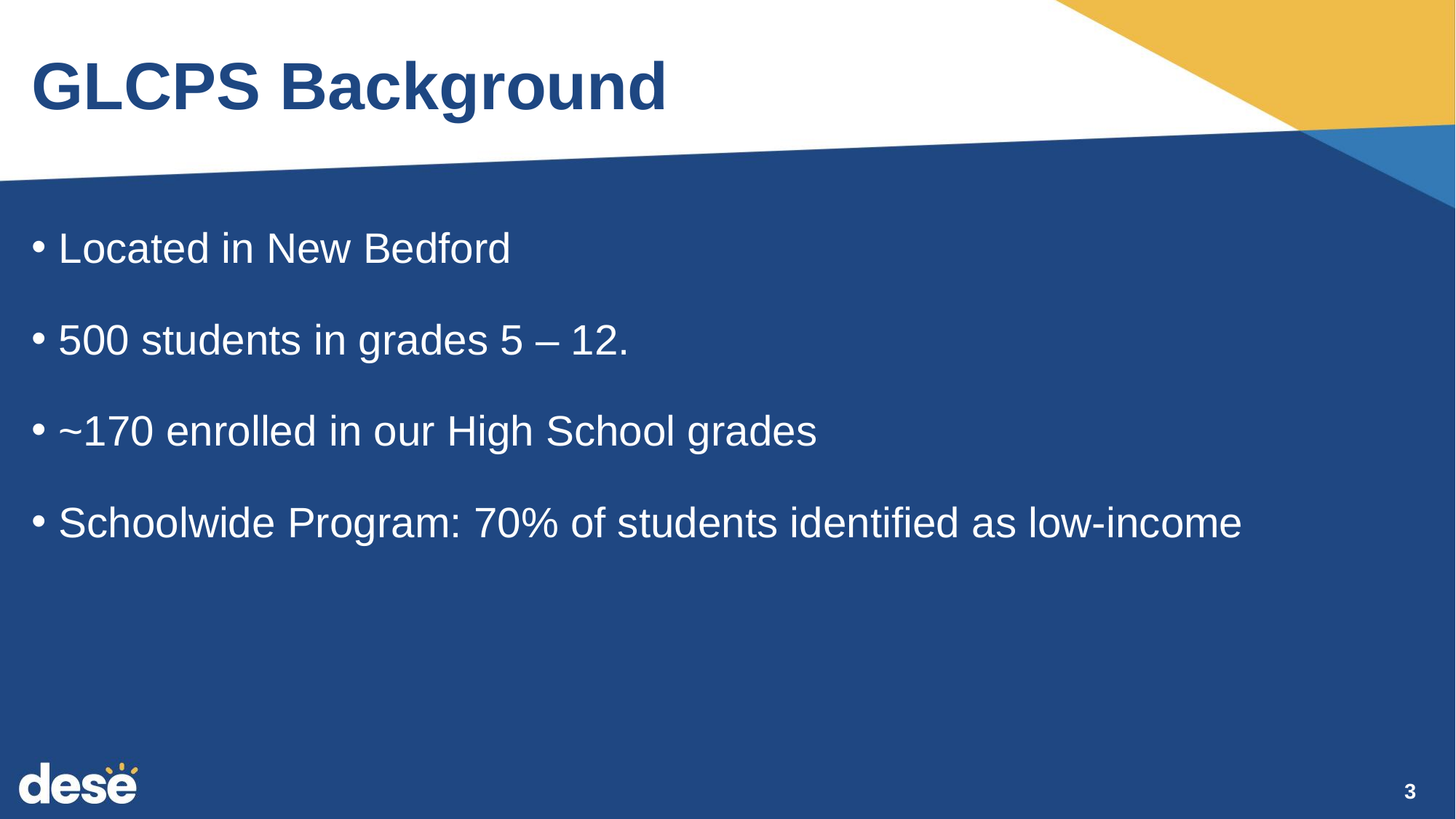

# GLCPS Background
Located in New Bedford
500 students in grades 5 – 12.
~170 enrolled in our High School grades
Schoolwide Program: 70% of students identified as low-income

3